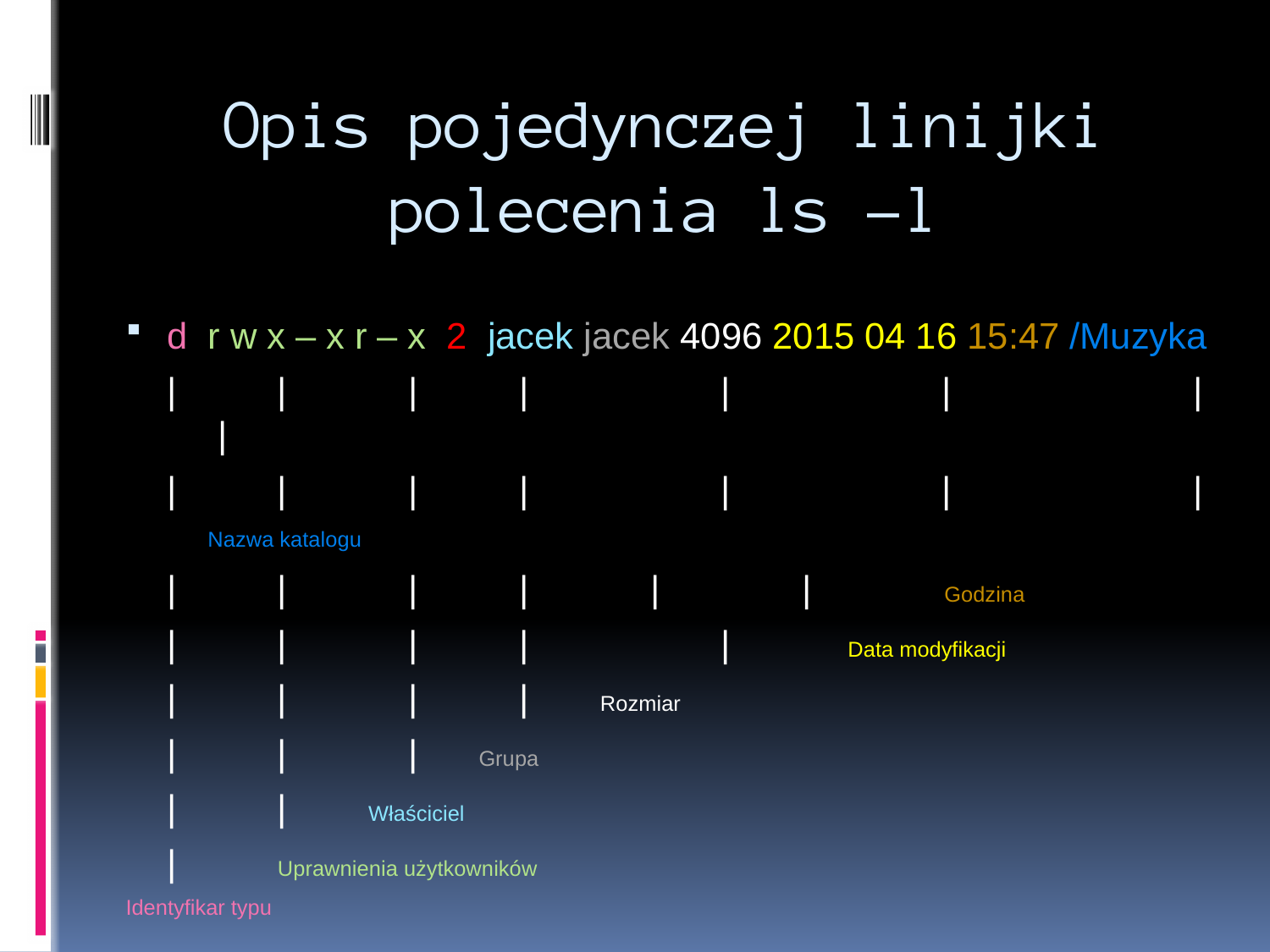

# Opis pojedynczej linijki polecenia ls -l
d  r w x – x r – x  2  jacek jacek 4096 2015 04 16 15:47 /Muzyka
	|		|	  |          |	           |	           |	              |	     |
	|		|	  |          |	           |	           |	              |      Nazwa katalogu
	|		|	  |          |            |              |             Godzina
	|		|	  |          |	           |	   Data modyfikacji
	|		|	  |          |       Rozmiar
	|		|	  |      Grupa
	|		|        Właściciel
	|	Uprawnienia użytkowników
Identyfikar typu